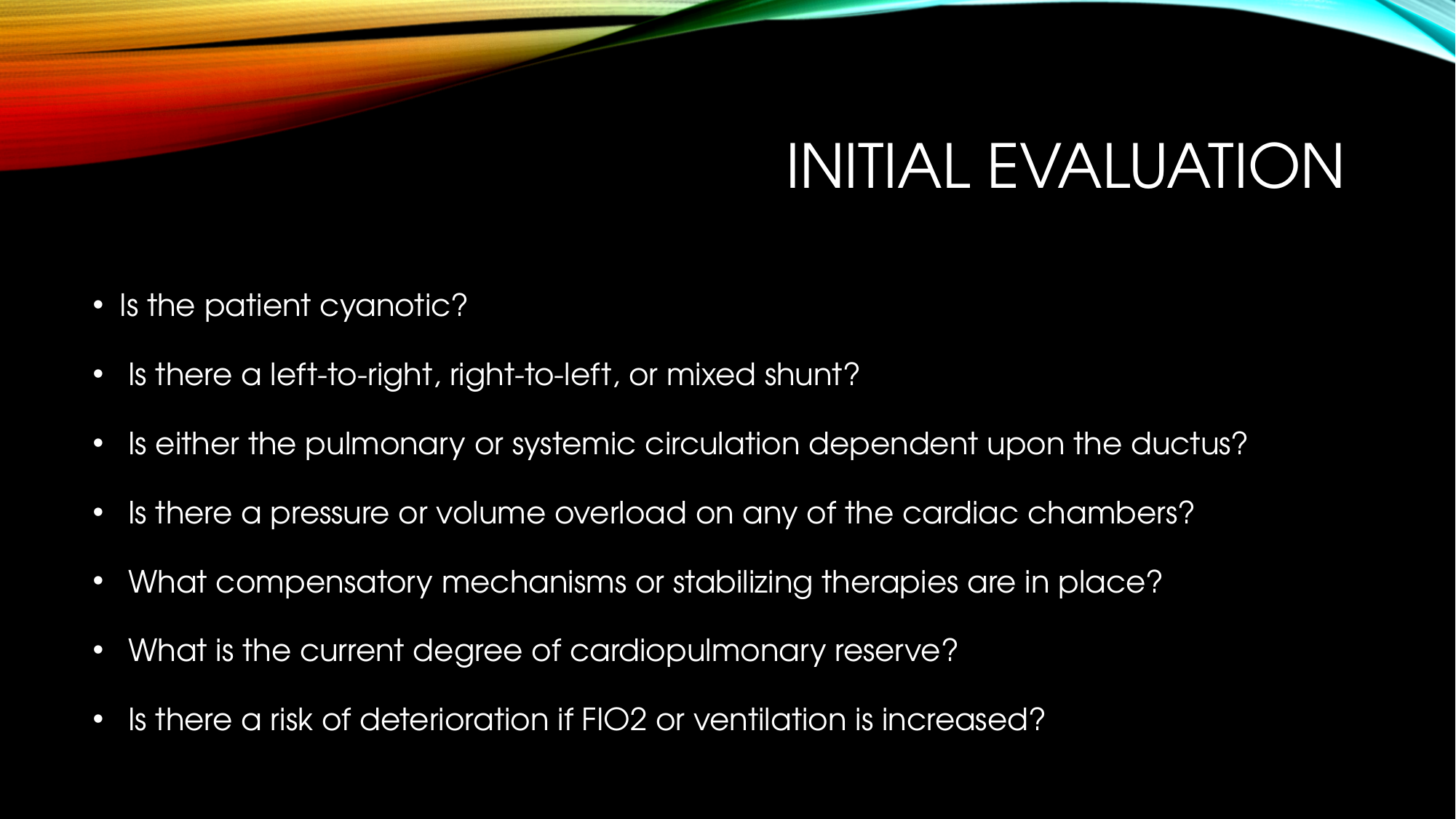

# Initial evaluation
Is the patient cyanotic?
 Is there a left-to-right, right-to-left, or mixed shunt?
 Is either the pulmonary or systemic circulation dependent upon the ductus?
 Is there a pressure or volume overload on any of the cardiac chambers?
 What compensatory mechanisms or stabilizing therapies are in place?
 What is the current degree of cardiopulmonary reserve?
 Is there a risk of deterioration if FIO2 or ventilation is increased?